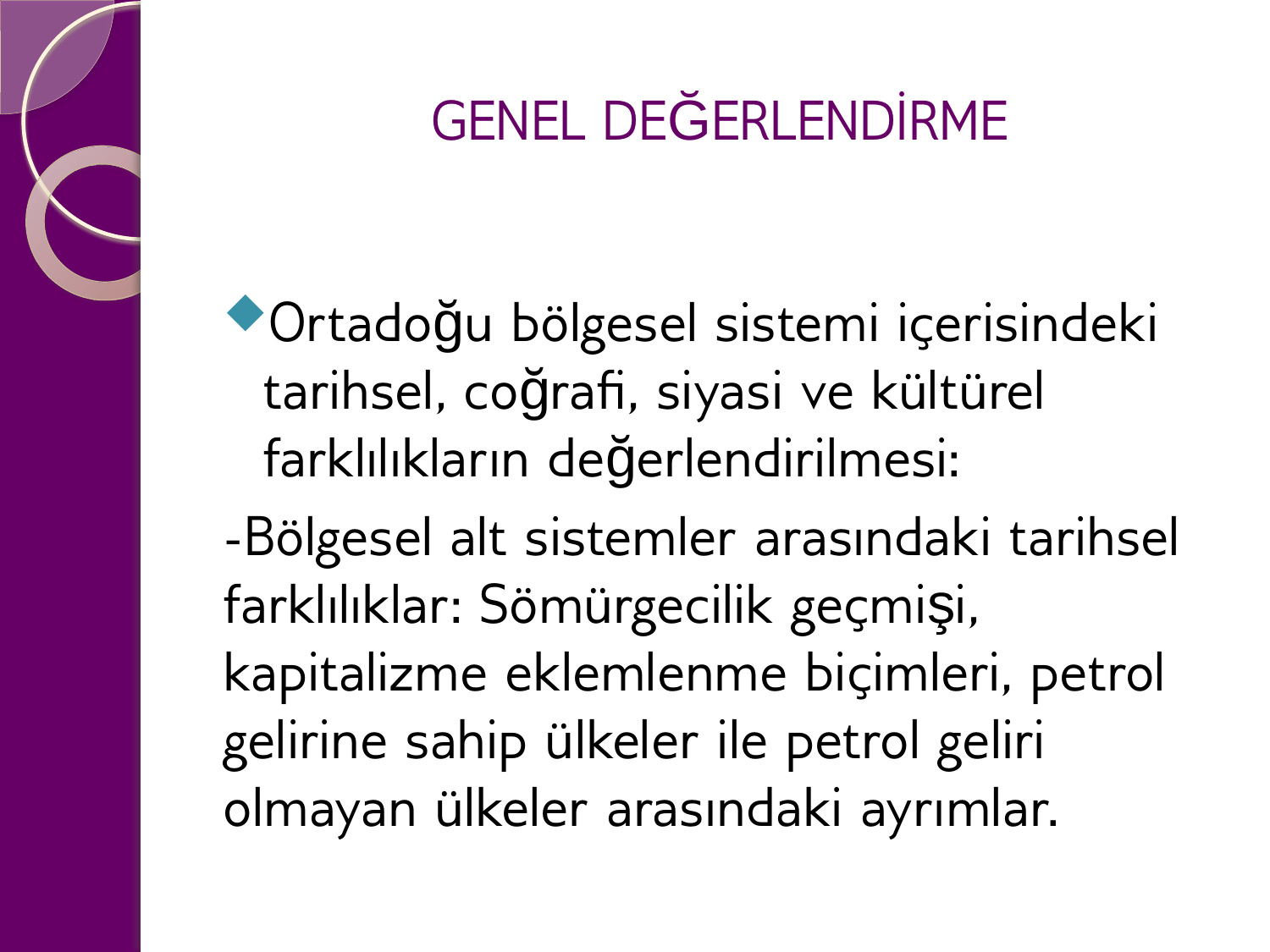

# GENEL DEĞERLENDİRME

Ortadoğu bölgesel sistemi içerisindeki tarihsel, coğrafi, siyasi ve kültürel farklılıkların değerlendirilmesi:
-Bölgesel alt sistemler arasındaki tarihsel farklılıklar: Sömürgecilik geçmişi, kapitalizme eklemlenme biçimleri, petrol gelirine sahip ülkeler ile petrol geliri olmayan ülkeler arasındaki ayrımlar.